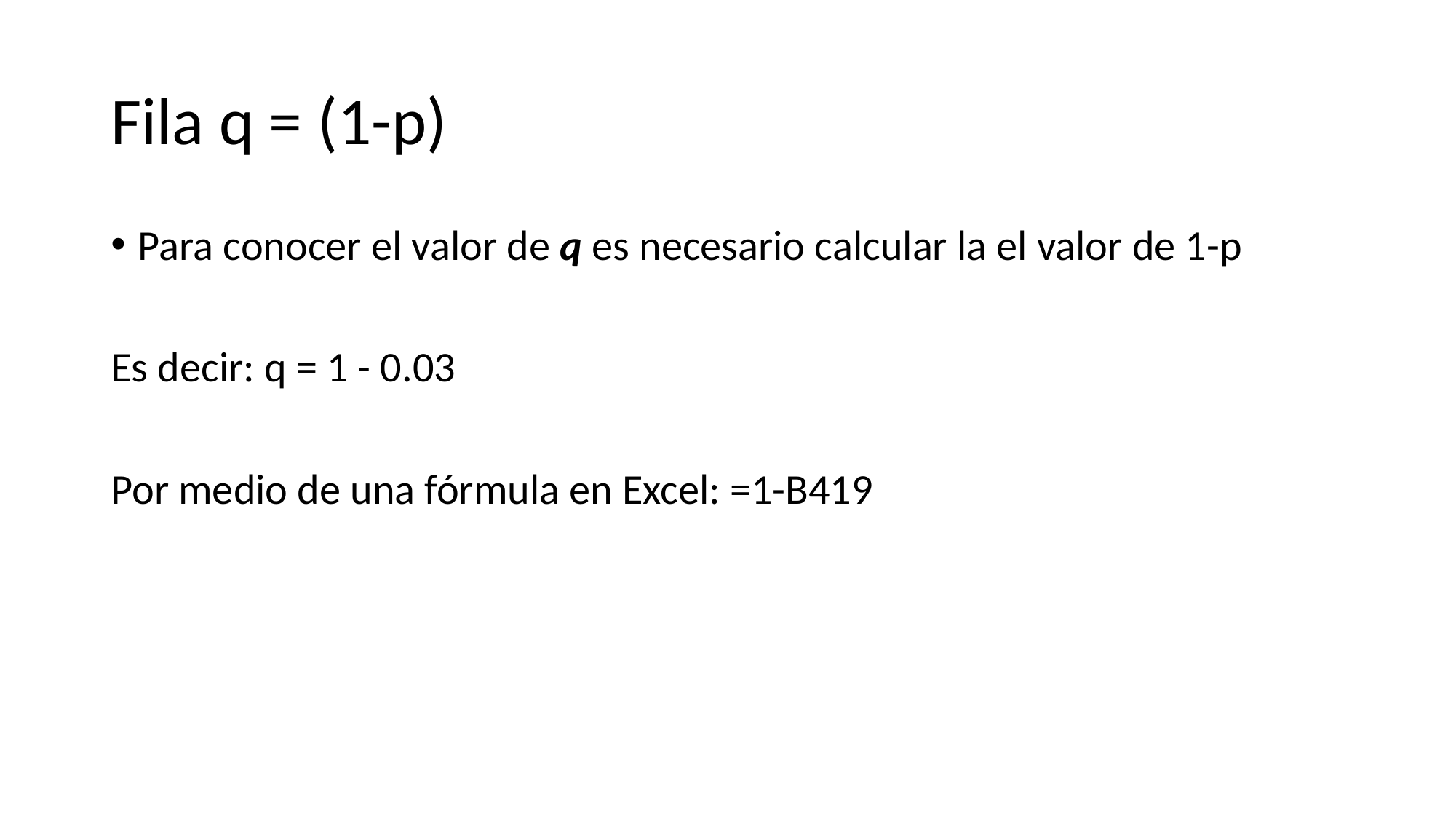

# Fila q = (1-p)
Para conocer el valor de q es necesario calcular la el valor de 1-p

Es decir: q = 1 - 0.03

Por medio de una fórmula en Excel: =1-B419